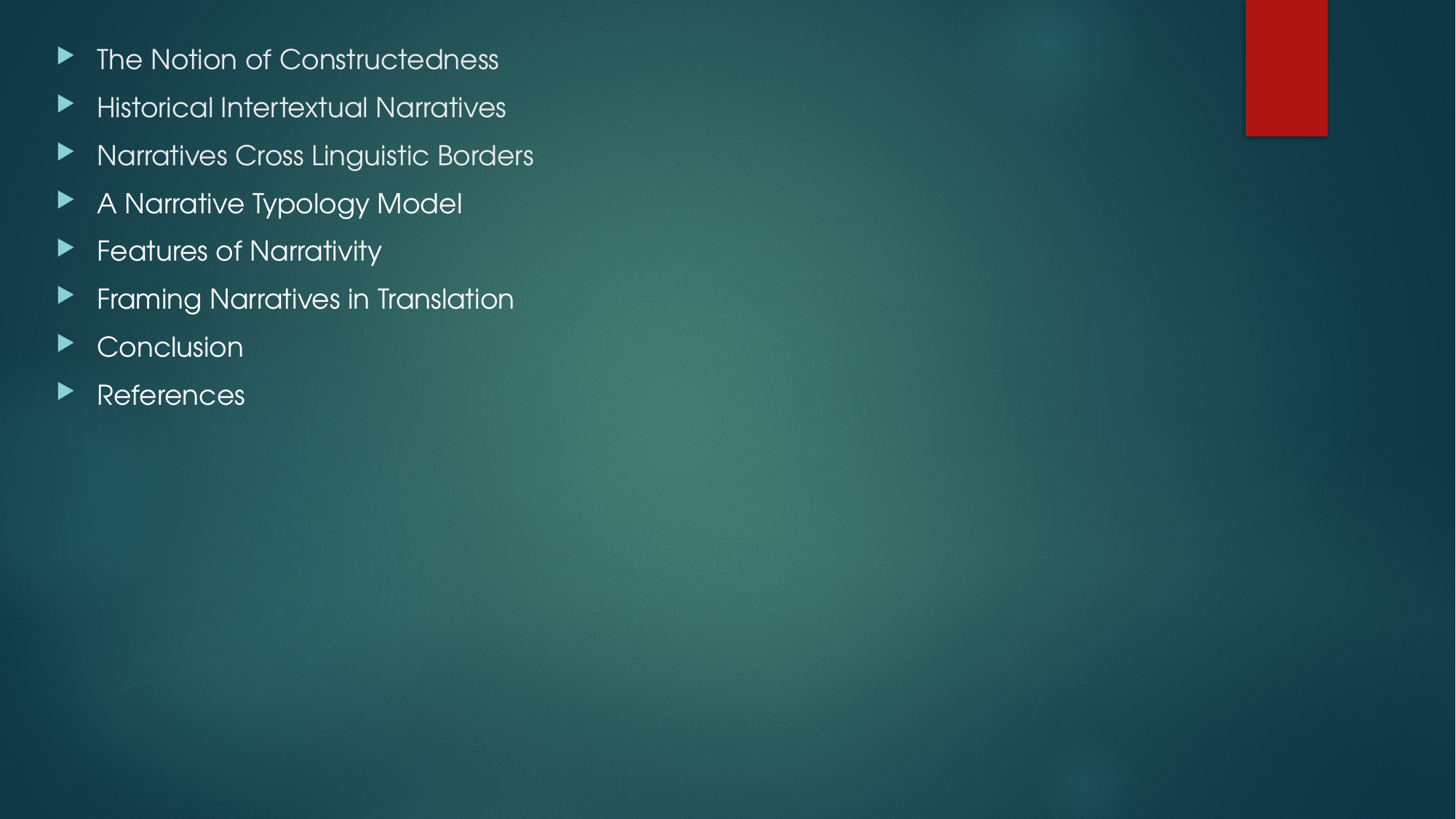

The Notion of Constructedness
Historical Intertextual Narratives
Narratives Cross Linguistic Borders
A Narrative Typology Model
Features of Narrativity
Framing Narratives in Translation
Conclusion
References